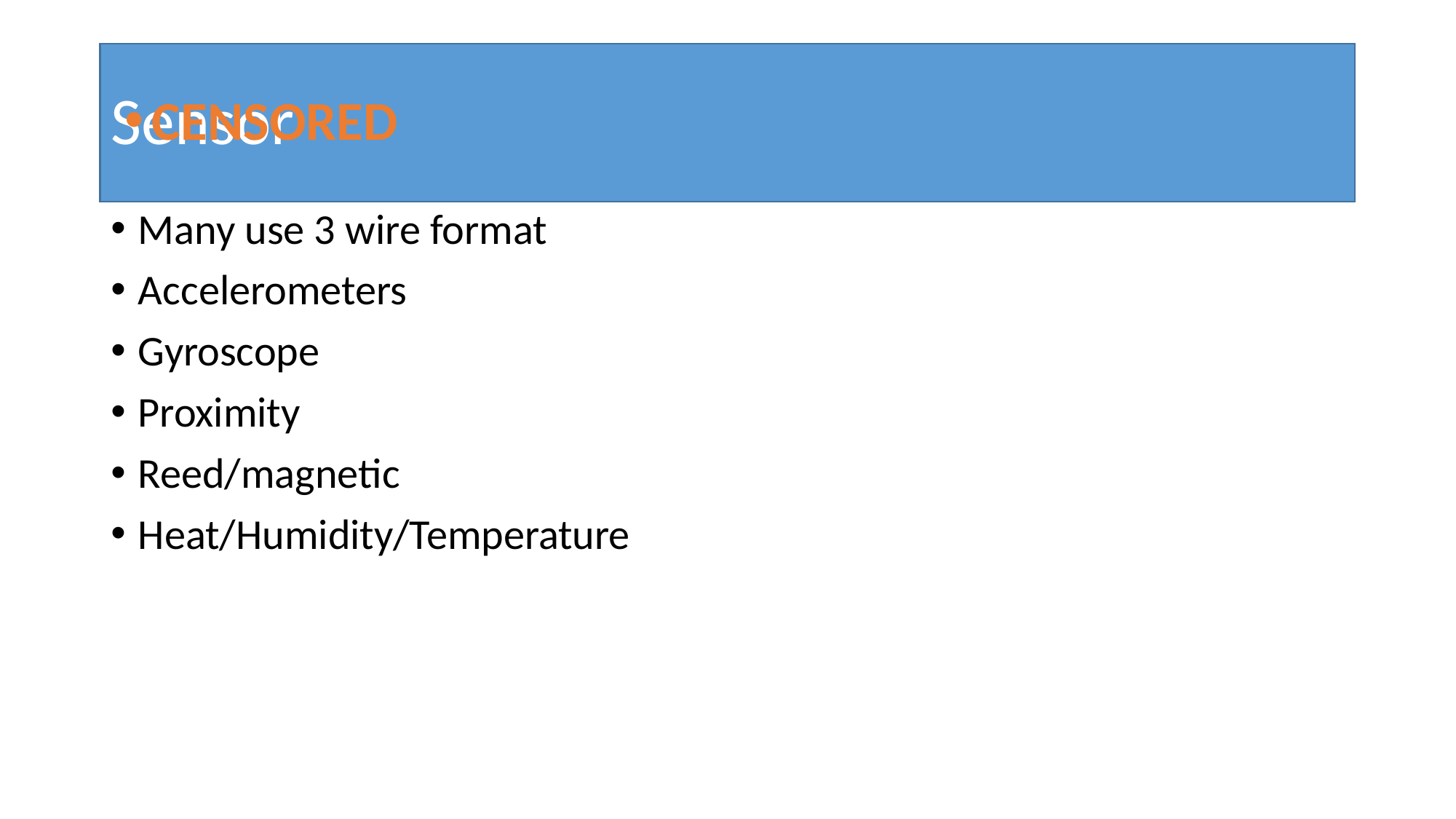

# Sensor
CENSORED
Many use 3 wire format
Accelerometers
Gyroscope
Proximity
Reed/magnetic
Heat/Humidity/Temperature